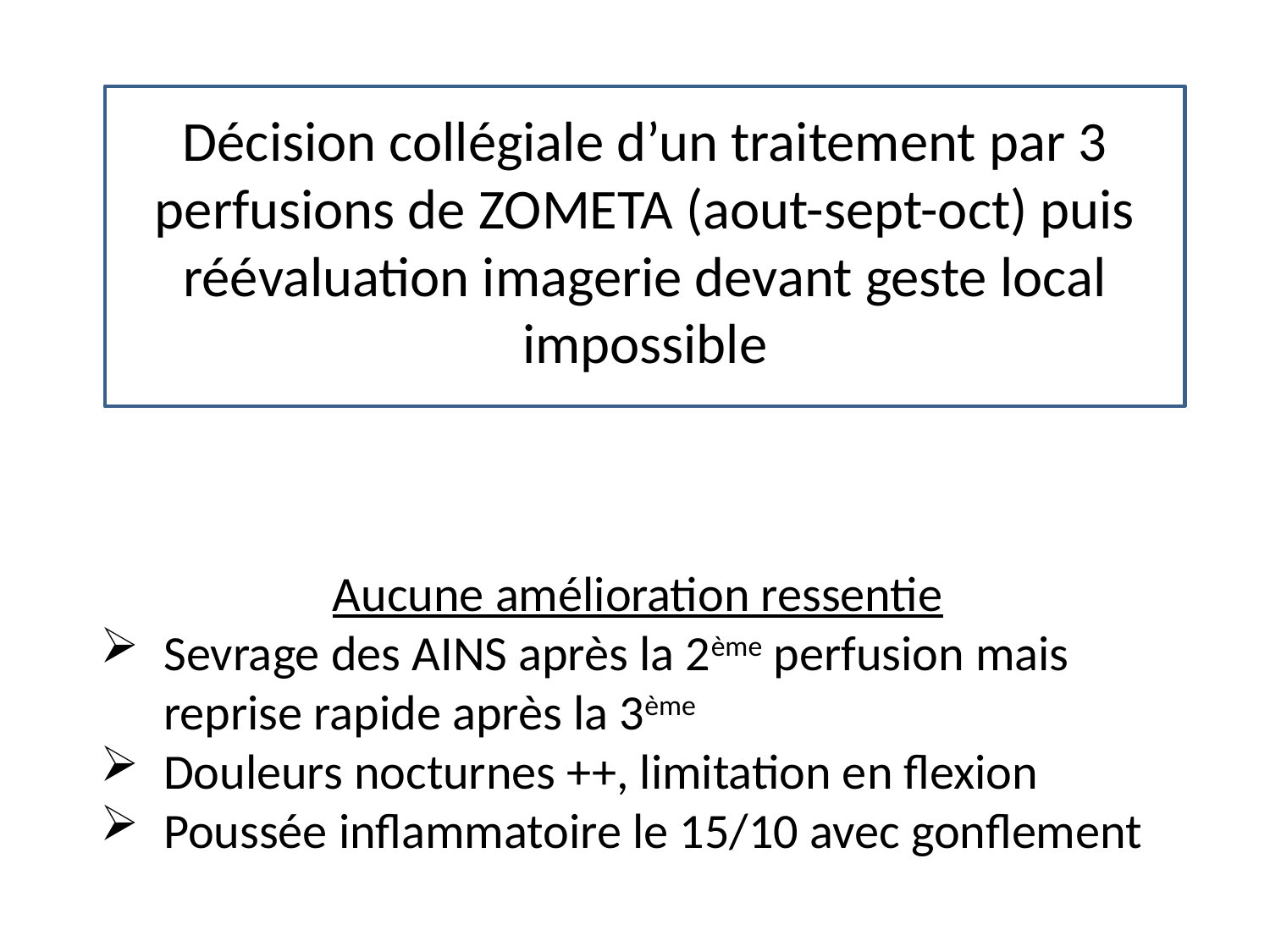

Décision collégiale d’un traitement par 3 perfusions de ZOMETA (aout-sept-oct) puis réévaluation imagerie devant geste local impossible

Aucune amélioration ressentie
Sevrage des AINS après la 2ème perfusion mais reprise rapide après la 3ème
Douleurs nocturnes ++, limitation en flexion
Poussée inflammatoire le 15/10 avec gonflement